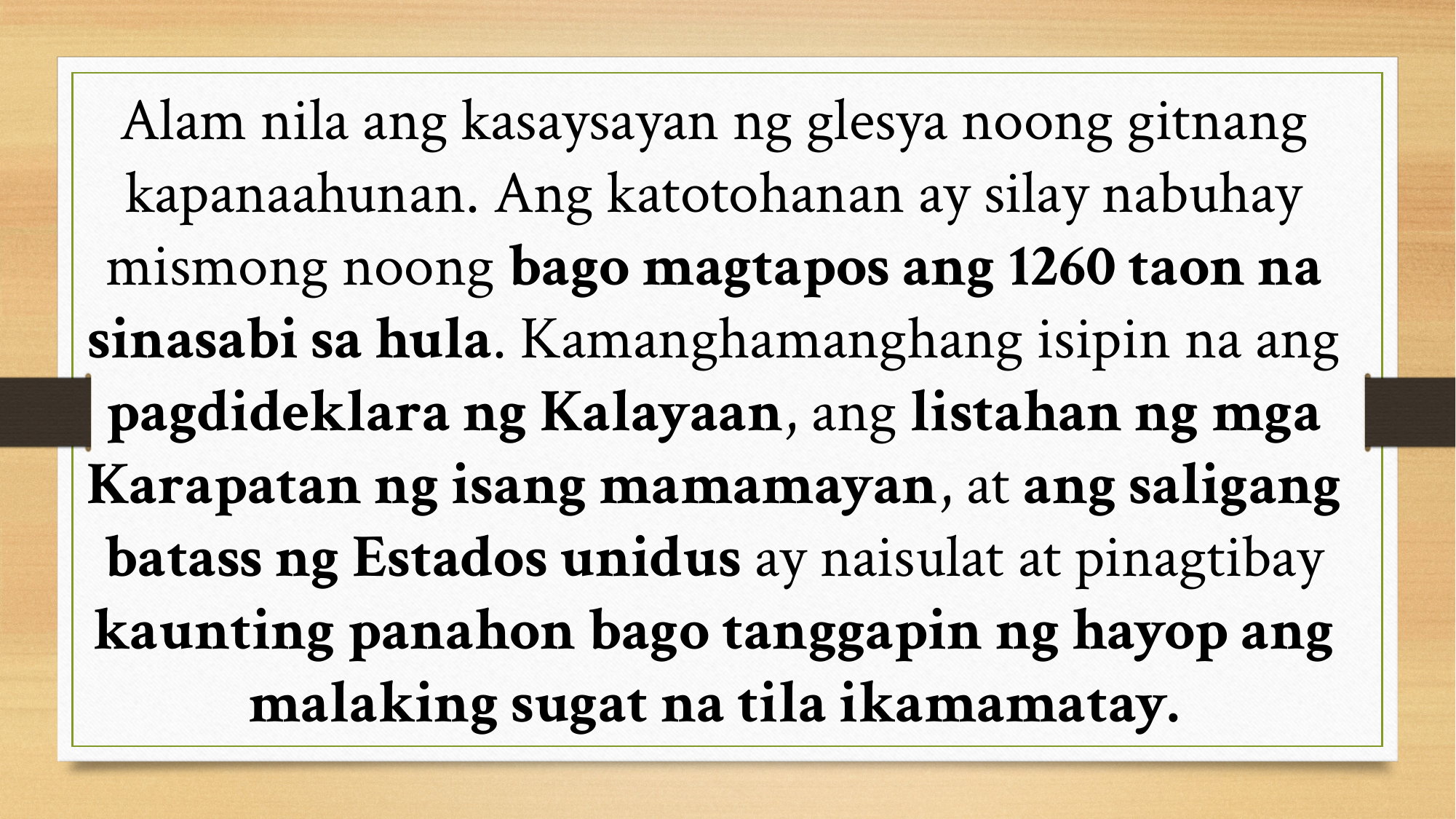

Alam nila ang kasaysayan ng glesya noong gitnang kapanaahunan. Ang katotohanan ay silay nabuhay mismong noong bago magtapos ang 1260 taon na sinasabi sa hula. Kamanghamanghang isipin na ang pagdideklara ng Kalayaan, ang listahan ng mga Karapatan ng isang mamamayan, at ang saligang batass ng Estados unidus ay naisulat at pinagtibay kaunting panahon bago tanggapin ng hayop ang malaking sugat na tila ikamamatay.